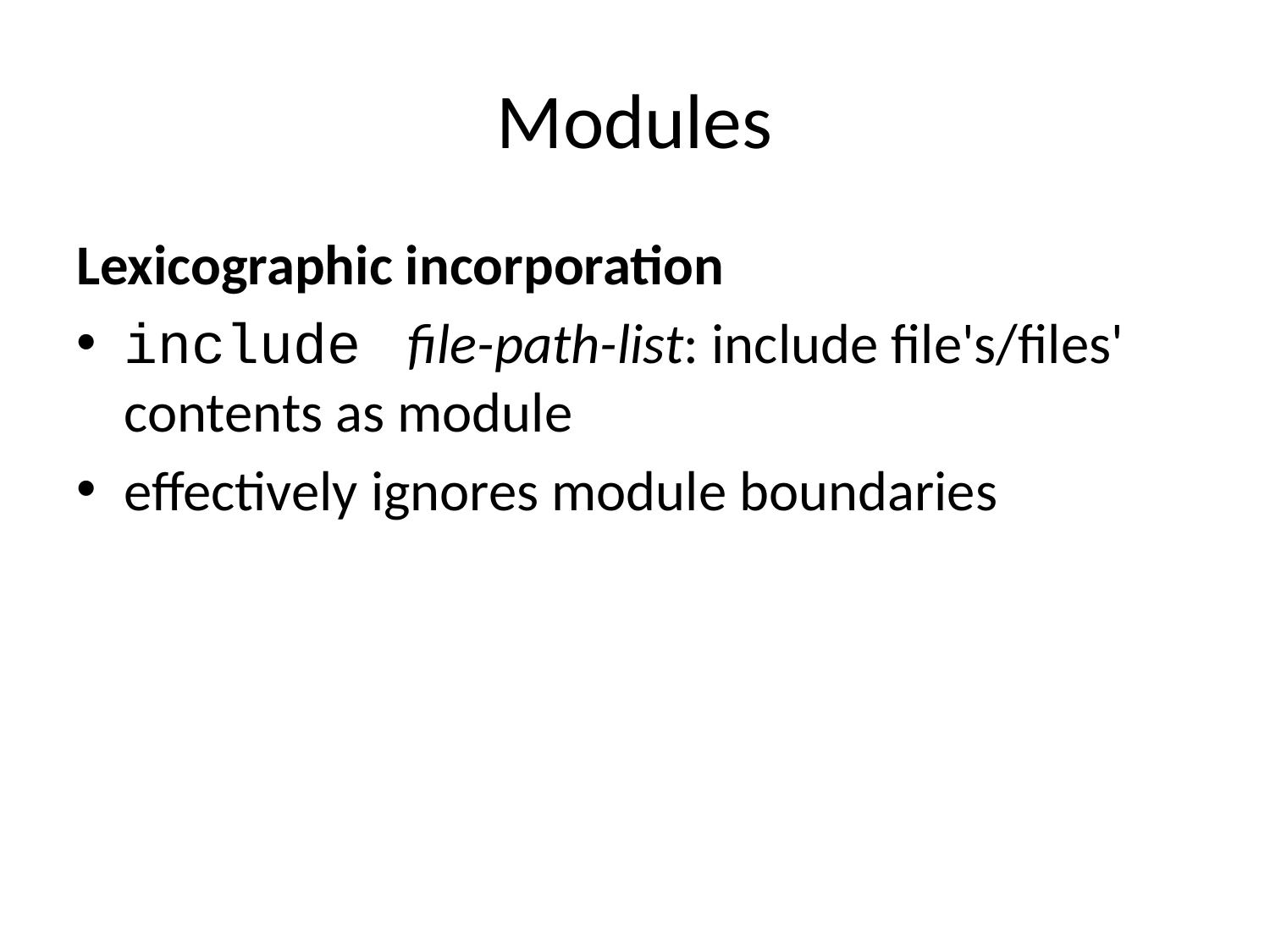

# Modules
Lexicographic incorporation
include  file-path-list: include file's/files' contents as module
effectively ignores module boundaries